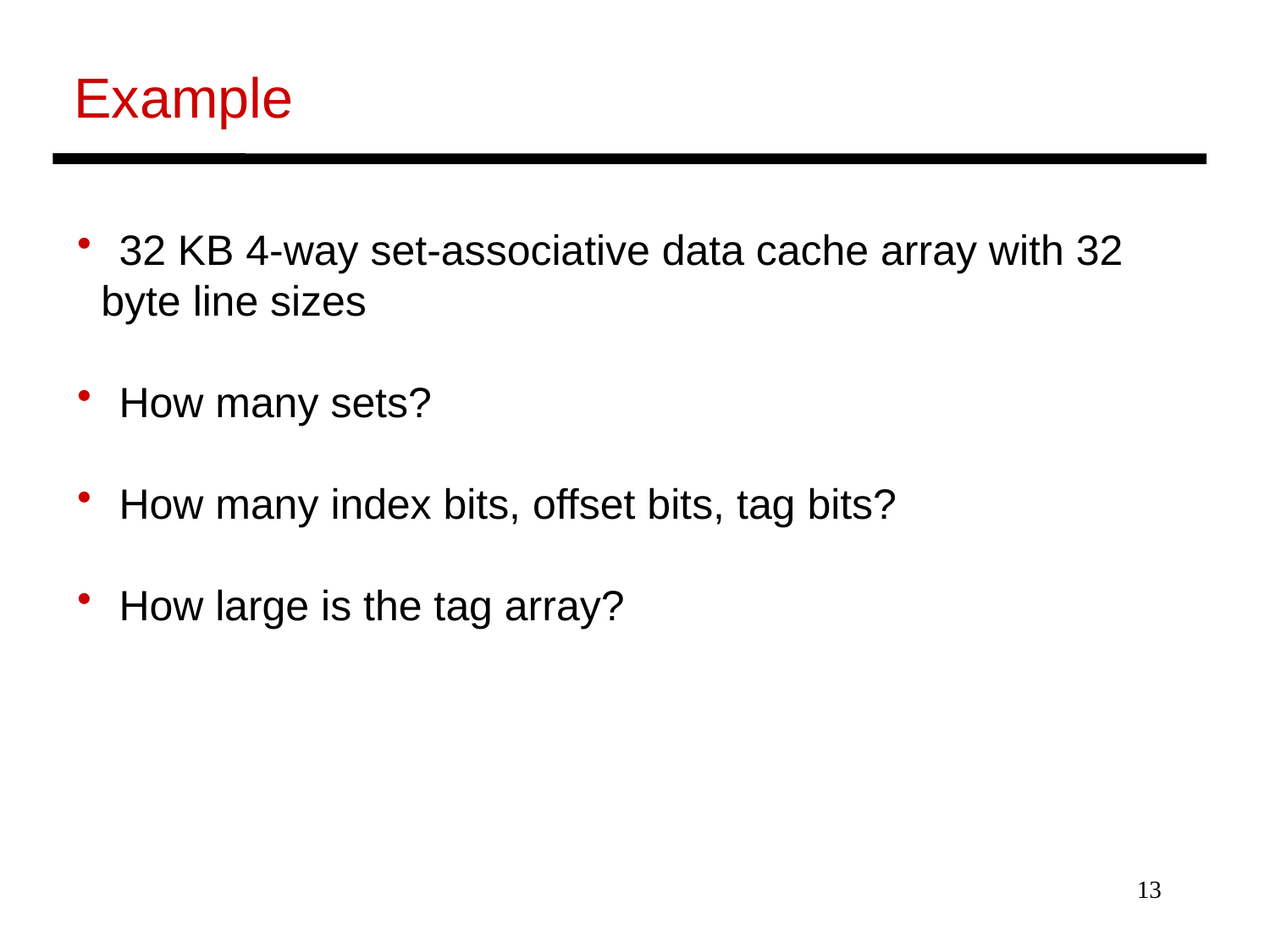

Example

 32 KB 4-way set-associative data cache array with 32
  byte line sizes

 How many sets?

 How many index bits, offset bits, tag bits?

 How large is the tag array?
13